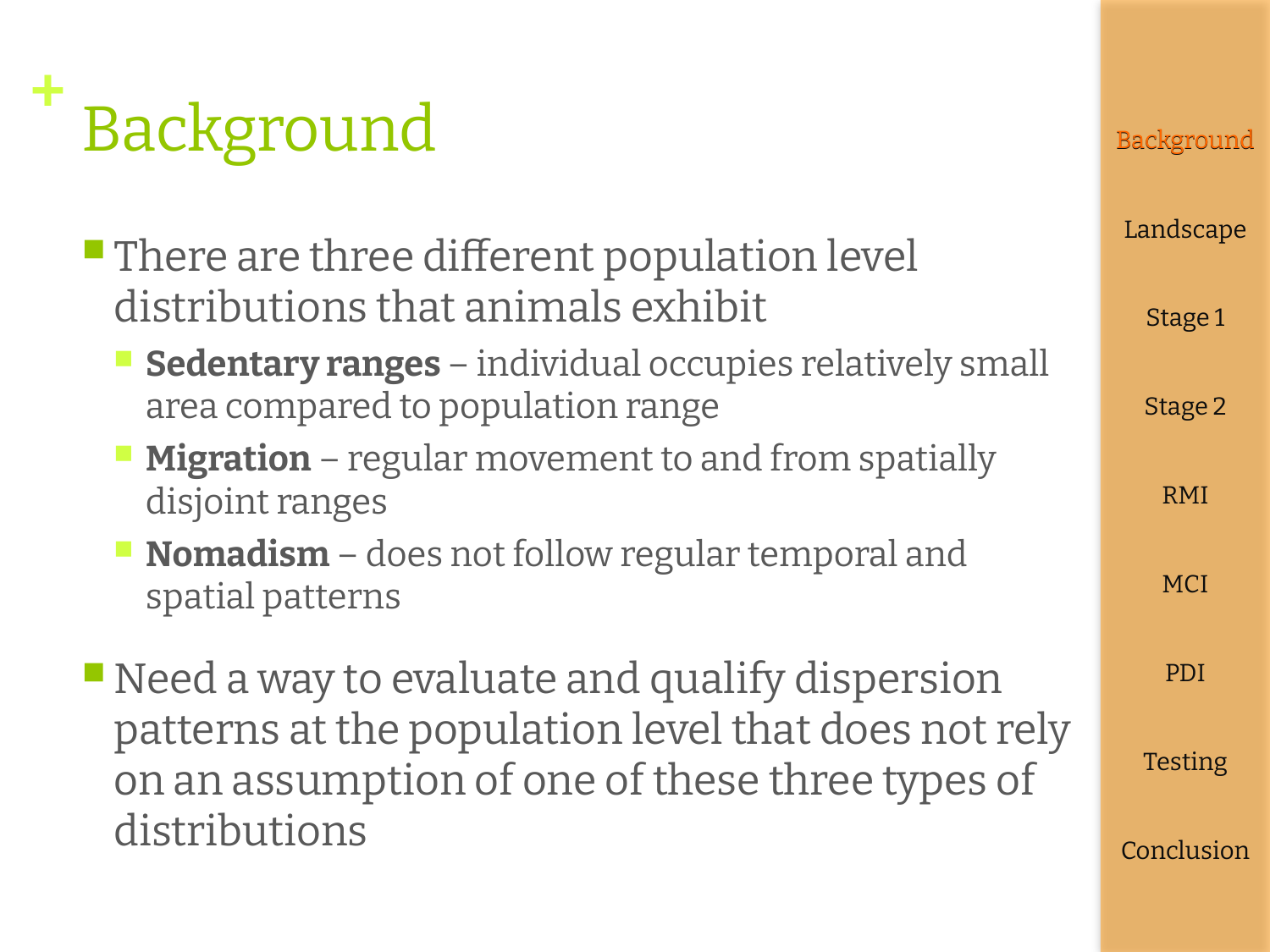

# Background
Background
There are three different population level distributions that animals exhibit
Sedentary ranges – individual occupies relatively small area compared to population range
Migration – regular movement to and from spatially disjoint ranges
Nomadism – does not follow regular temporal and spatial patterns
Need a way to evaluate and qualify dispersion patterns at the population level that does not rely on an assumption of one of these three types of distributions